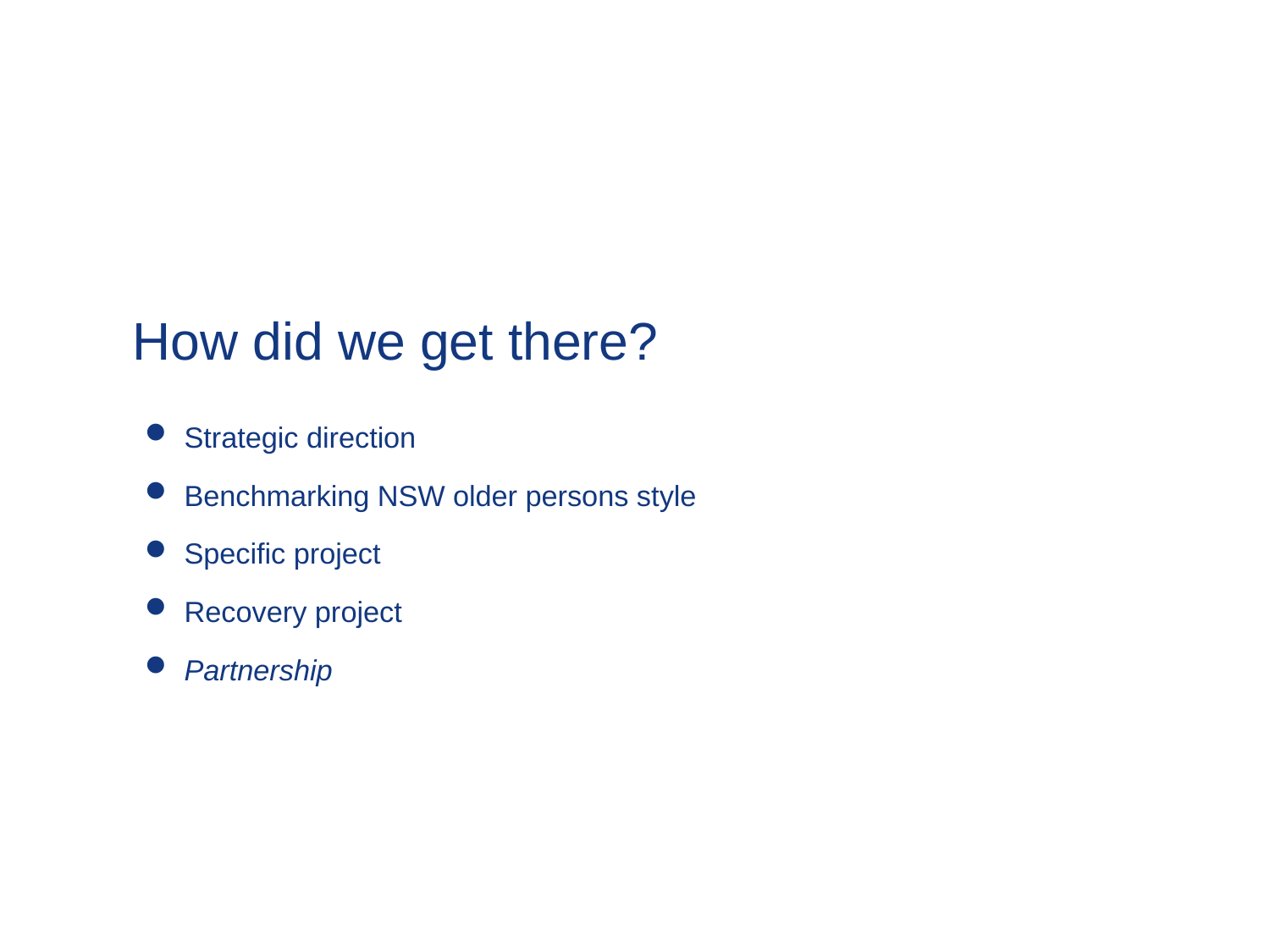

# How did we get there?
Strategic direction
Benchmarking NSW older persons style
Specific project
Recovery project
Partnership